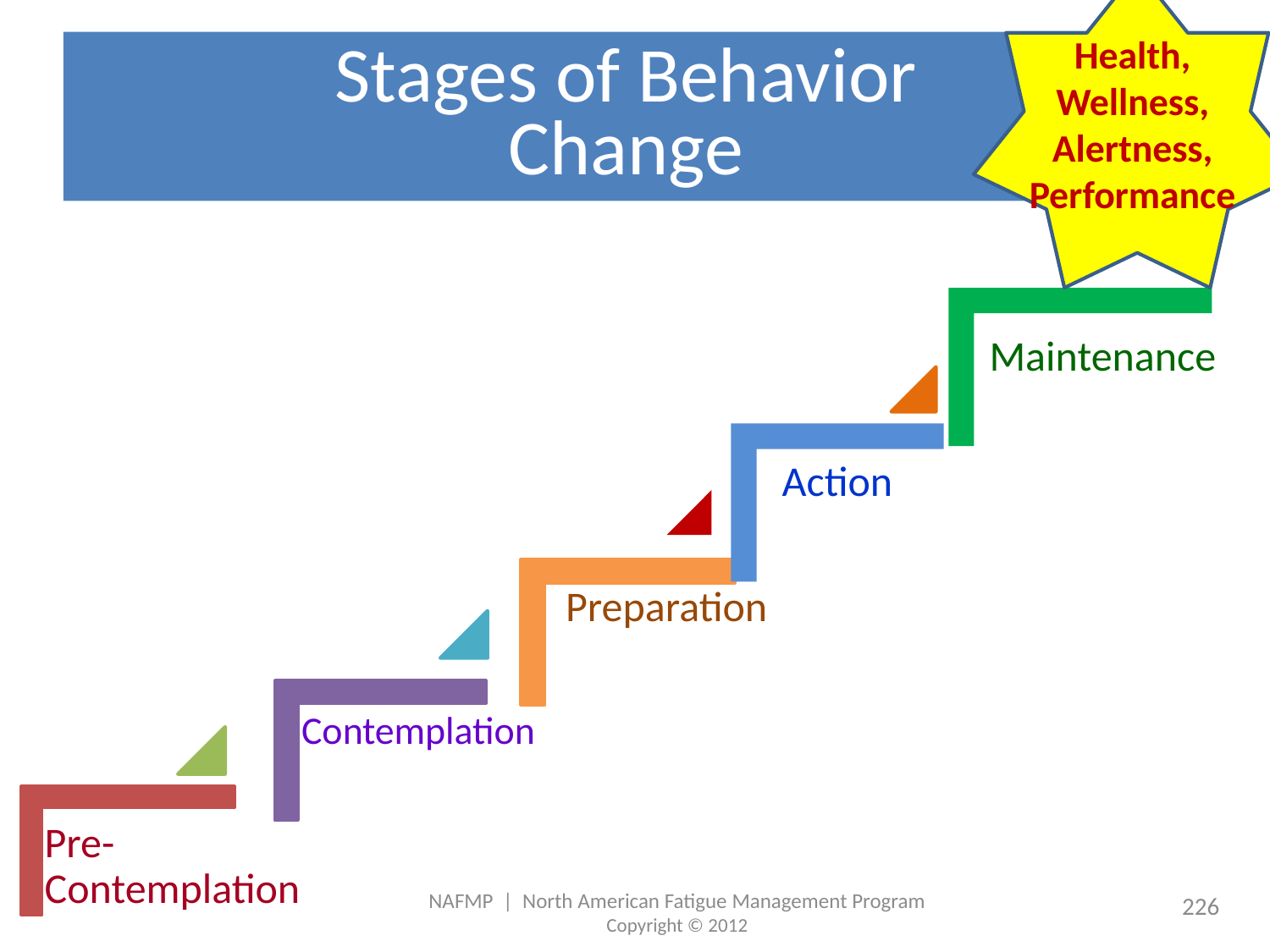

Health, Wellness, Alertness, Performance
# Stages of Behavior Change

Maintenance

Pre-
Contemplation
Contemplation

Action

Preparation